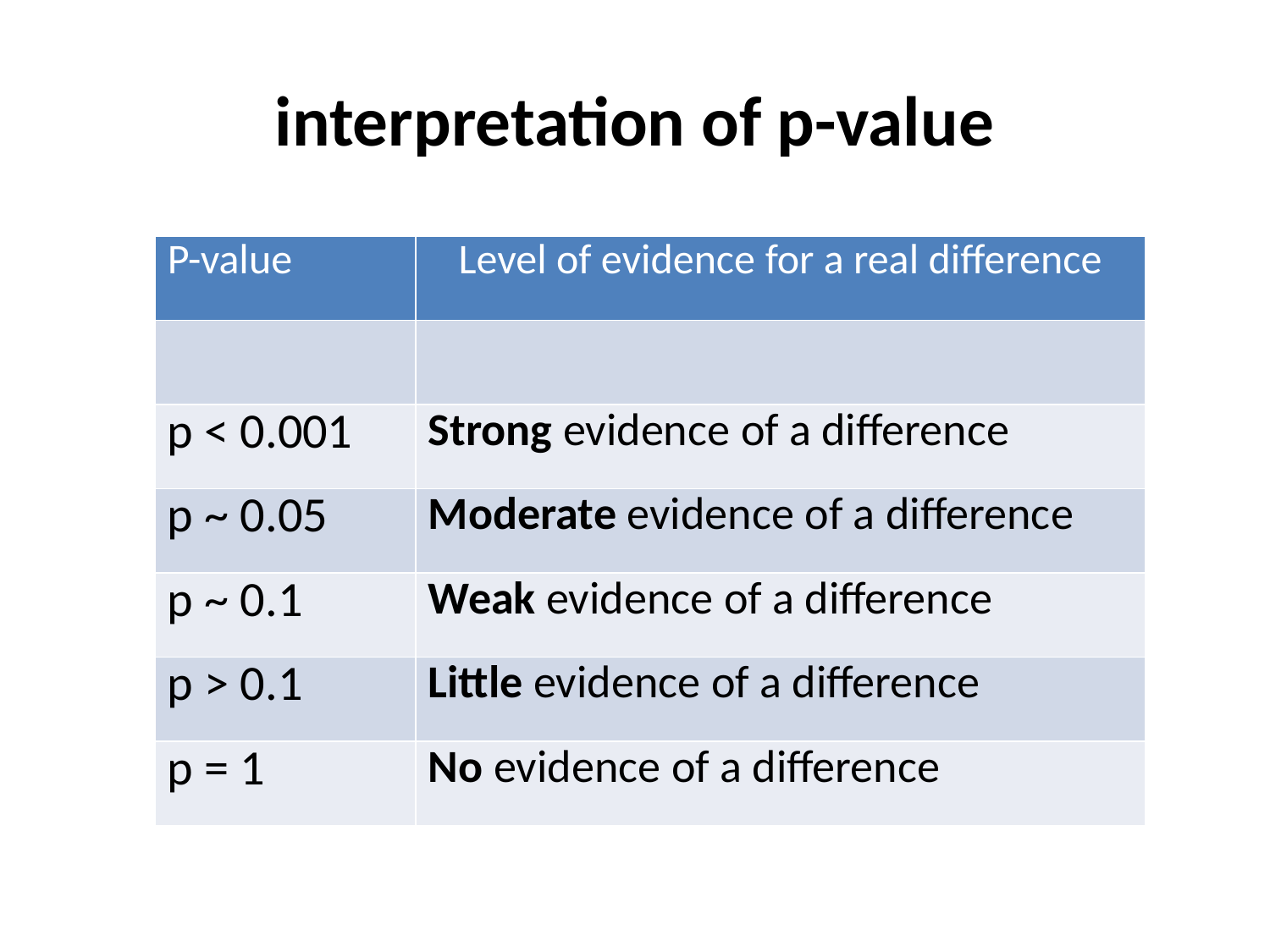

# interpretation of p-value
| P-value | Level of evidence for a real difference |
| --- | --- |
|  |  |
| p < 0.001 | Strong evidence of a difference |
| p ~ 0.05 | Moderate evidence of a difference |
| p ~ 0.1 | Weak evidence of a difference |
| p > 0.1 | Little evidence of a difference |
| p = 1 | No evidence of a difference |